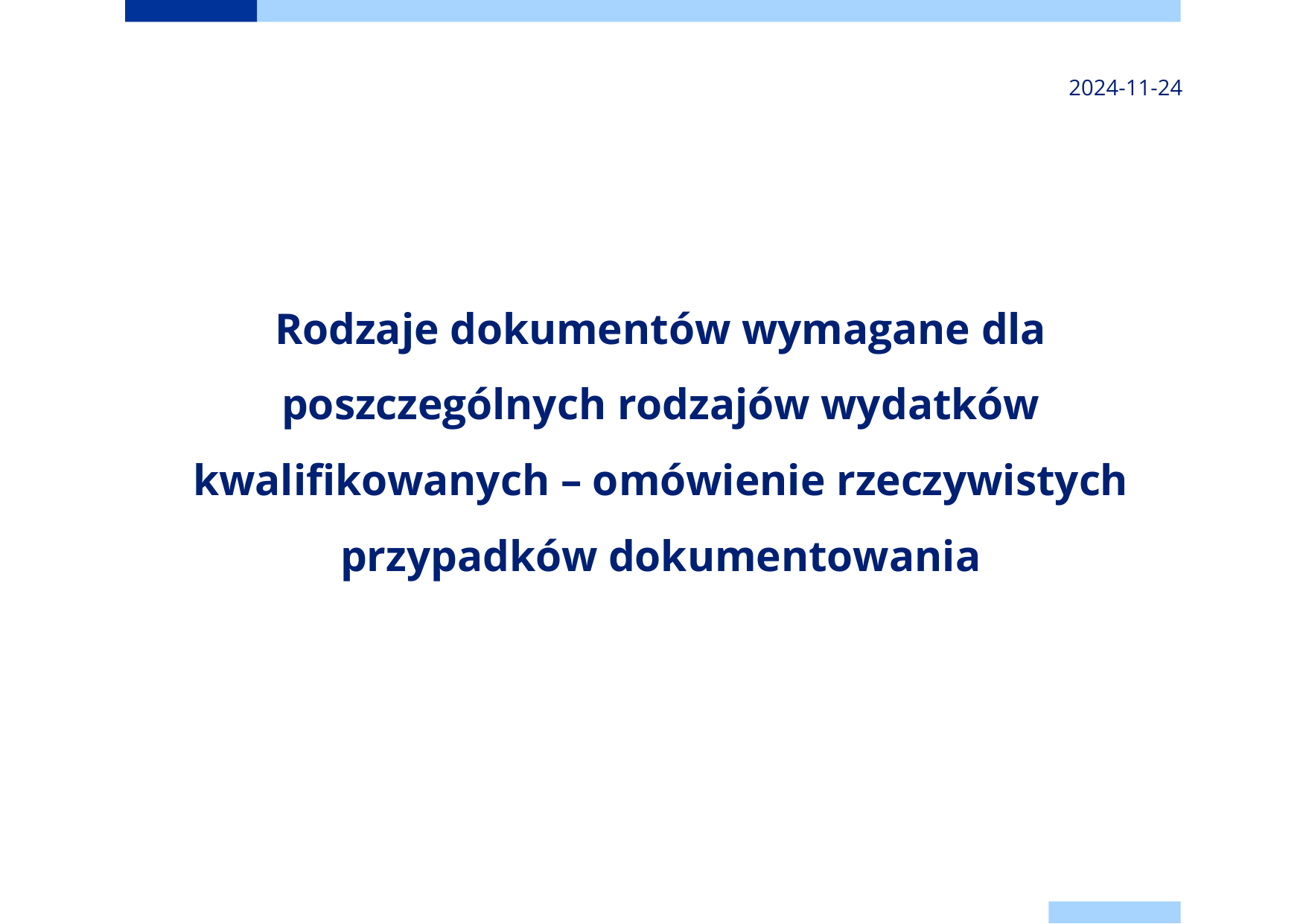

2024-11-24
# Rodzaje dokumentów wymagane dla poszczególnych rodzajów wydatków kwalifikowanych – omówienie rzeczywistych przypadków dokumentowania